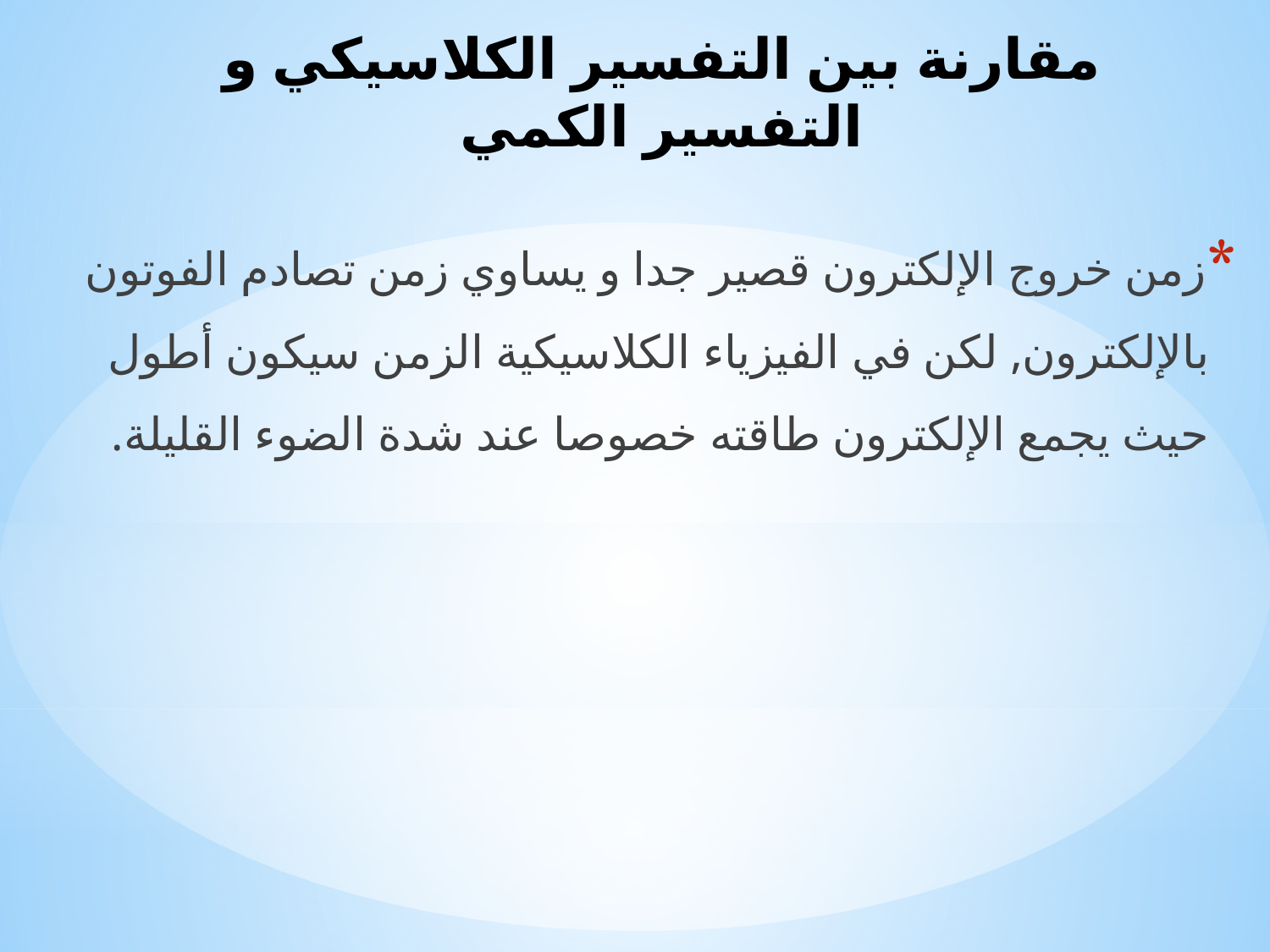

# مقارنة بين التفسير الكلاسيكي و التفسير الكمي
زمن خروج الإلكترون قصير جدا و يساوي زمن تصادم الفوتون بالإلكترون, لكن في الفيزياء الكلاسيكية الزمن سيكون أطول حيث يجمع الإلكترون طاقته خصوصا عند شدة الضوء القليلة.